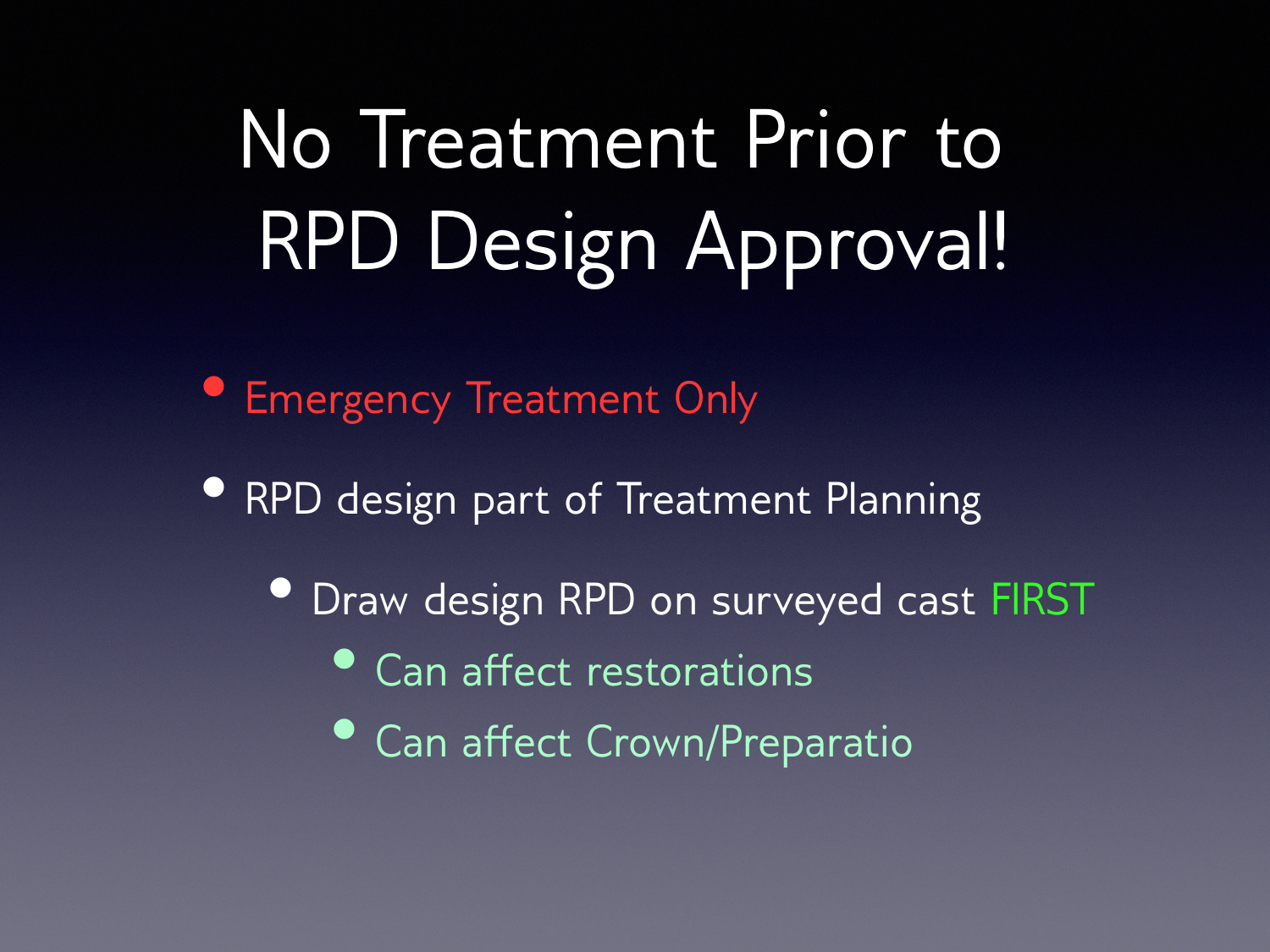

# No Treatment Prior to
RPD Design Approval!
Emergency Treatment Only
RPD design part of Treatment Planning
Draw design RPD on surveyed cast FIRST
Can affect restorations
Can affect Crown/Preparatio